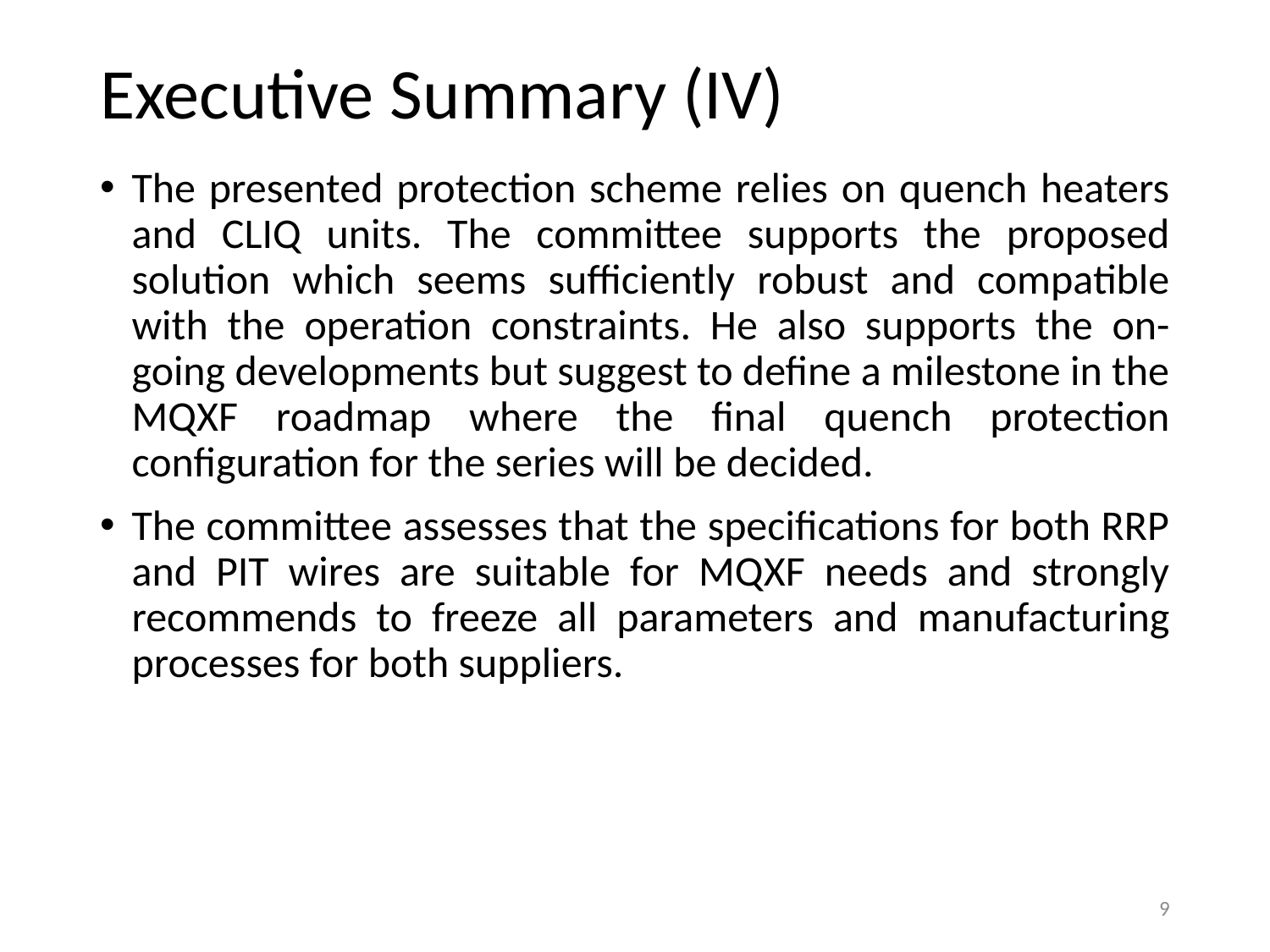

# Executive Summary (IV)
The presented protection scheme relies on quench heaters and CLIQ units. The committee supports the proposed solution which seems sufficiently robust and compatible with the operation constraints. He also supports the on-going developments but suggest to define a milestone in the MQXF roadmap where the final quench protection configuration for the series will be decided.
The committee assesses that the specifications for both RRP and PIT wires are suitable for MQXF needs and strongly recommends to freeze all parameters and manufacturing processes for both suppliers.

9